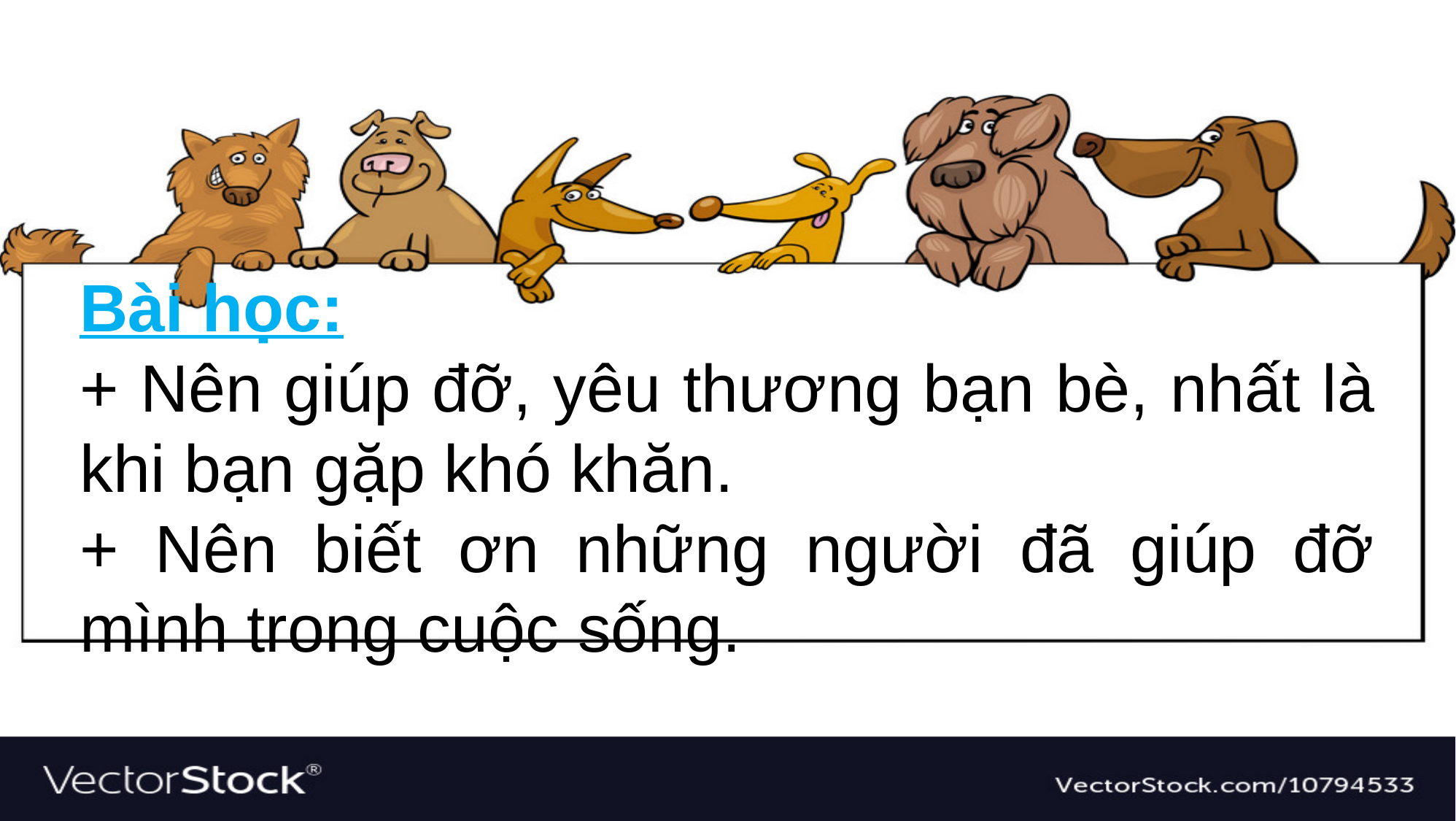

Bài học:
+ Nên giúp đỡ, yêu thương bạn bè, nhất là khi bạn gặp khó khăn.
+ Nên biết ơn những người đã giúp đỡ mình trong cuộc sống.